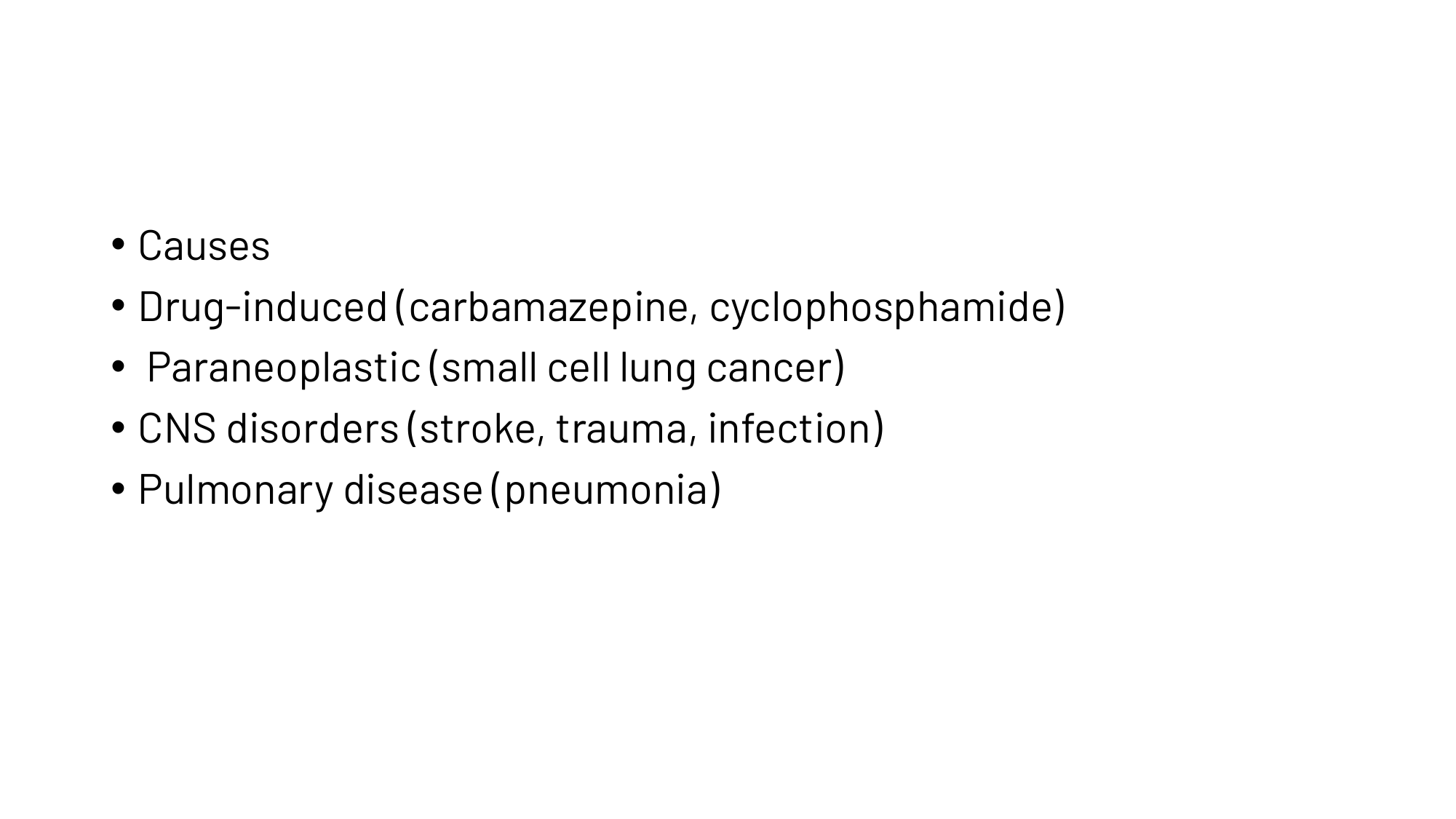

#
Causes
Drug-induced (carbamazepine, cyclophosphamide)
 Paraneoplastic (small cell lung cancer)
CNS disorders (stroke, trauma, infection)
Pulmonary disease (pneumonia)